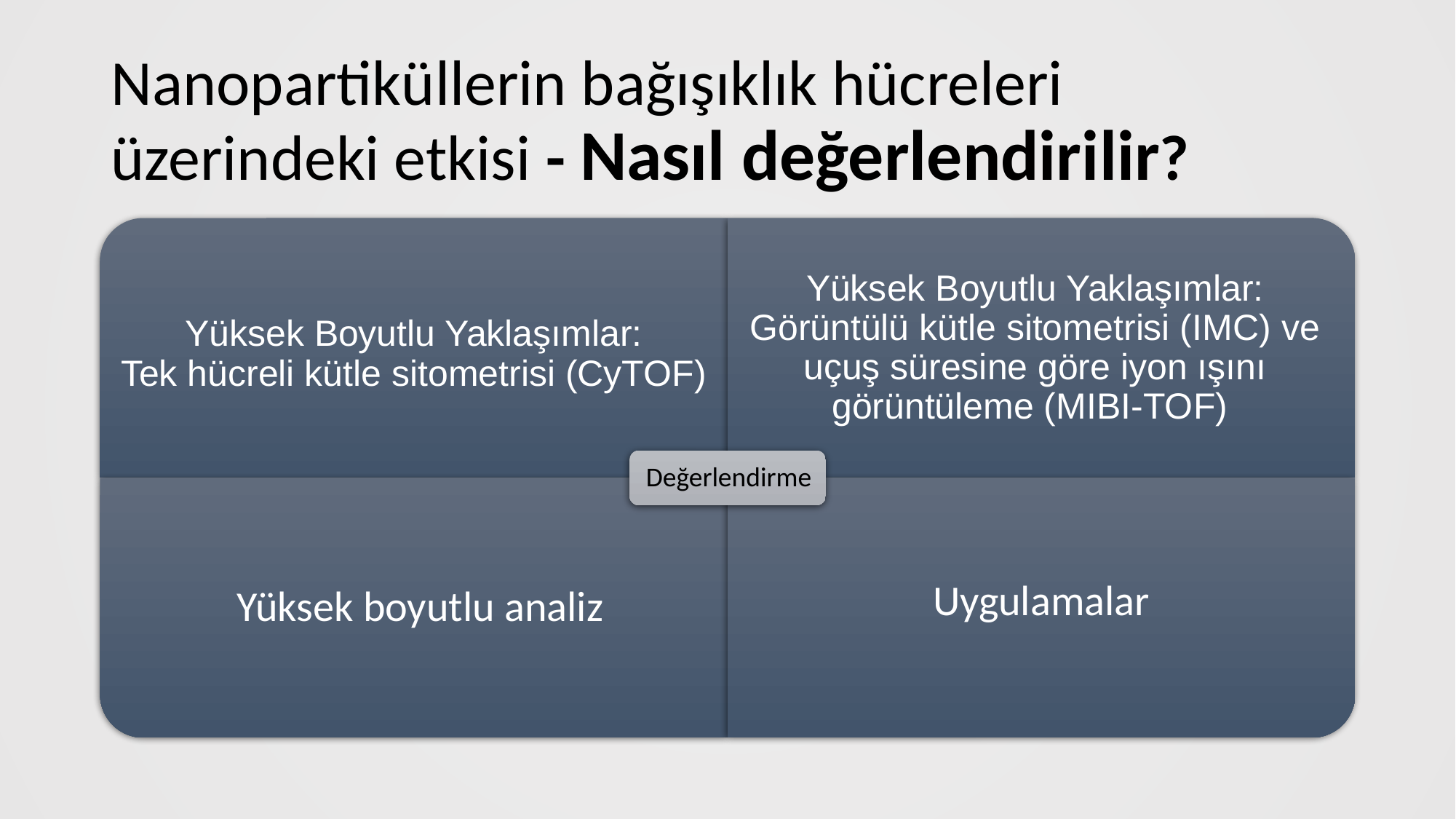

# Nanopartiküllerin bağışıklık hücreleri üzerindeki etkisi - Nasıl değerlendirilir?
Yüksek Boyutlu Yaklaşımlar:
Tek hücreli kütle sitometrisi (CyTOF)
Yüksek Boyutlu Yaklaşımlar:
Görüntülü kütle sitometrisi (IMC) ve uçuş süresine göre iyon ışını görüntüleme (MIBI-TOF)
Yüksek boyutlu analiz
Uygulamalar
Değerlendirme